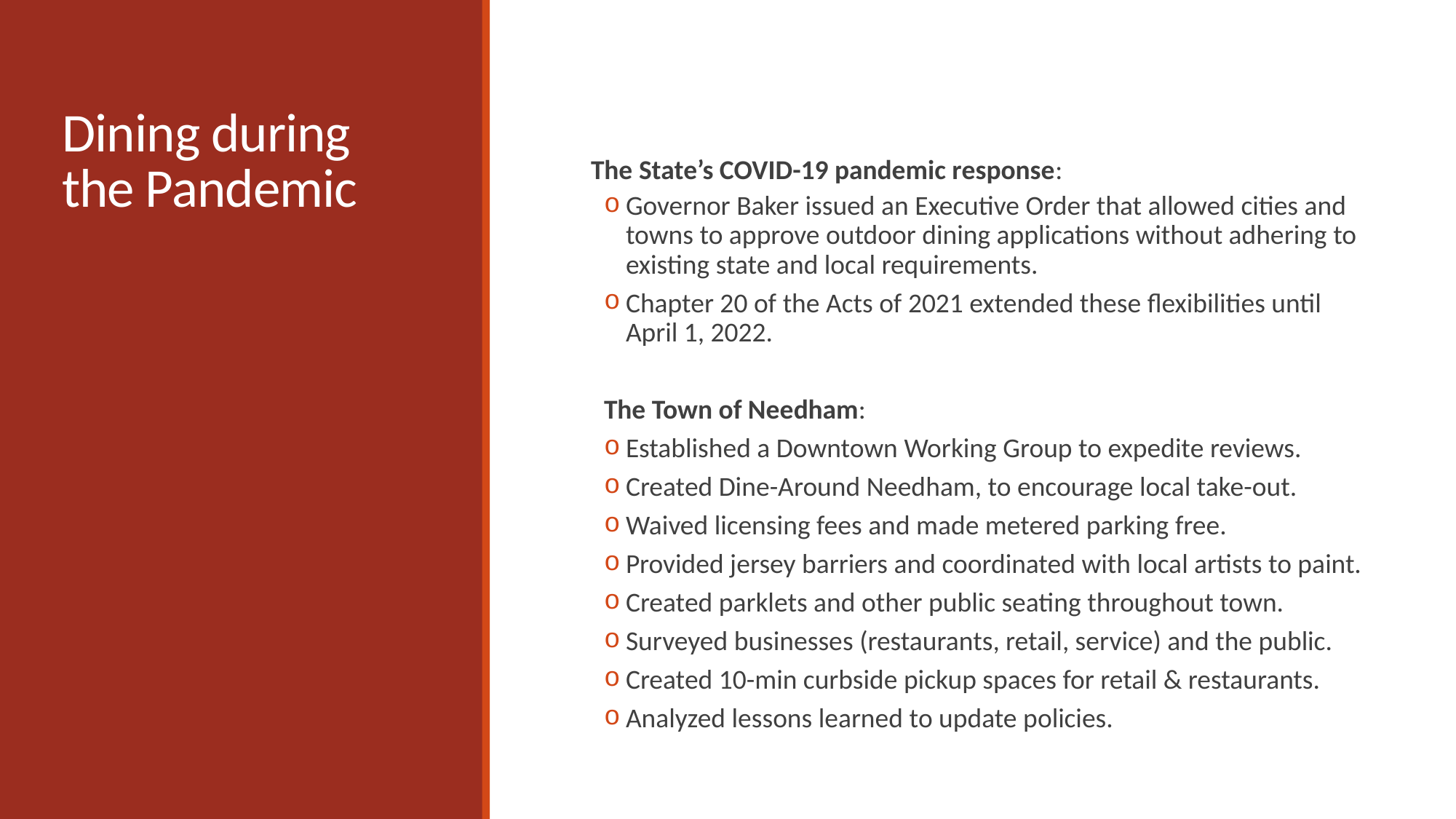

# Dining during the Pandemic
The State’s COVID-19 pandemic response:
Governor Baker issued an Executive Order that allowed cities and towns to approve outdoor dining applications without adhering to existing state and local requirements.
Chapter 20 of the Acts of 2021 extended these flexibilities until April 1, 2022.

The Town of Needham:
Established a Downtown Working Group to expedite reviews.
Created Dine-Around Needham, to encourage local take-out.
Waived licensing fees and made metered parking free.
Provided jersey barriers and coordinated with local artists to paint.
Created parklets and other public seating throughout town.
Surveyed businesses (restaurants, retail, service) and the public.
Created 10-min curbside pickup spaces for retail & restaurants.
Analyzed lessons learned to update policies.